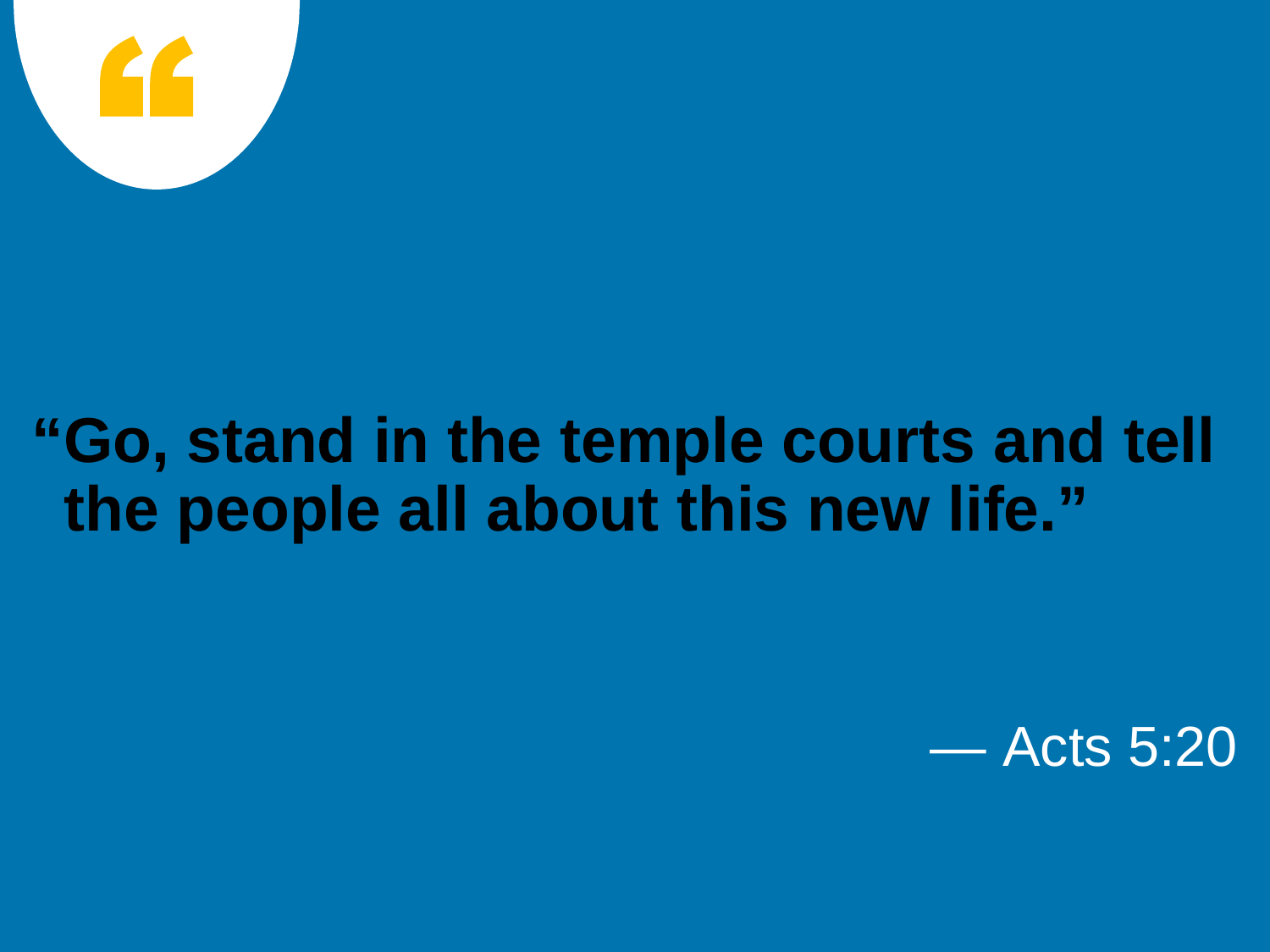

“Go, stand in the temple courts and tell the people all about this new life.”
— Acts 5:20
2